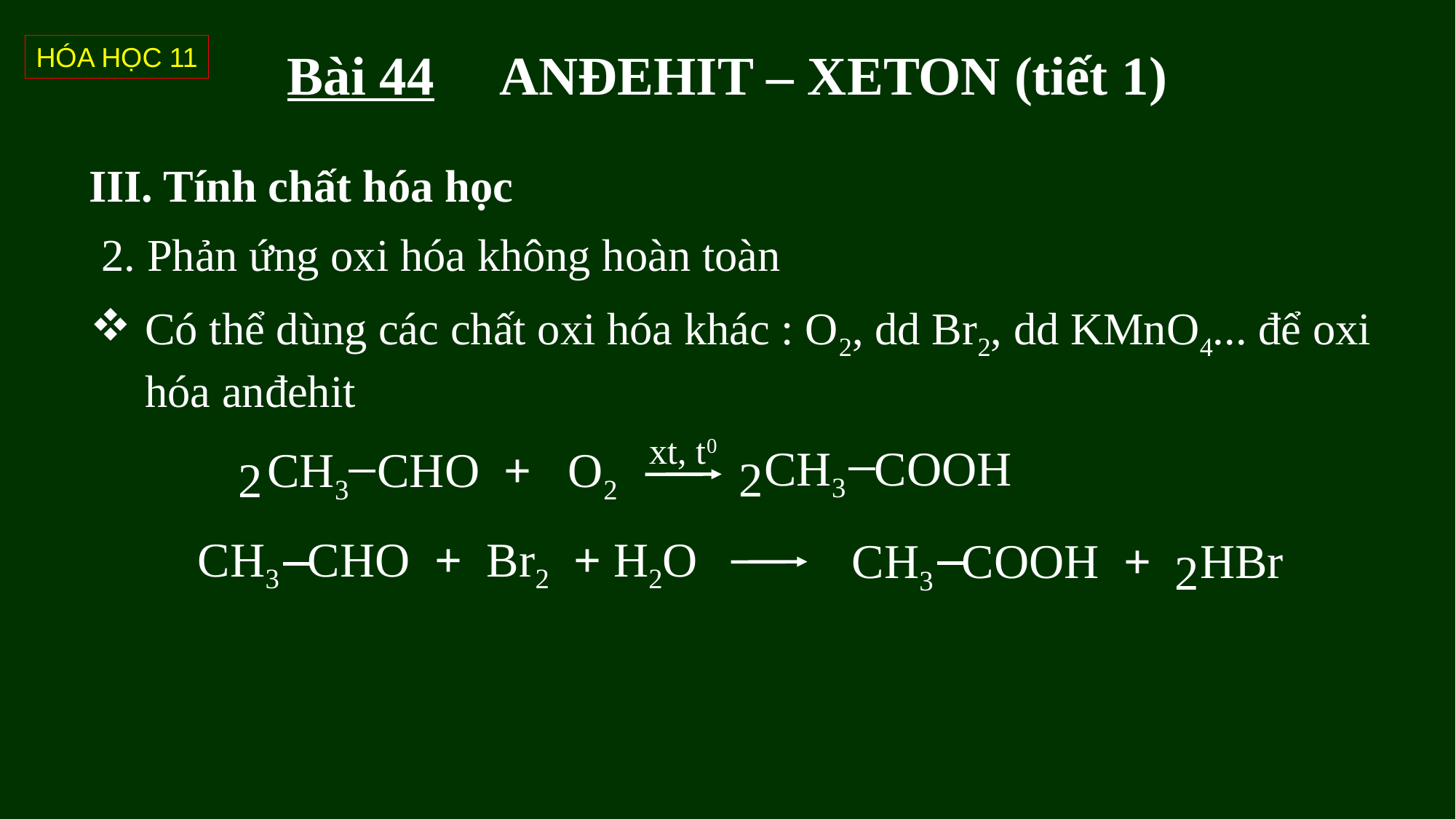

HÓA HỌC 11
# Bài 44     ANĐEHIT – XETON (tiết 1)
III. Tính chất hóa học
2. Phản ứng oxi hóa không hoàn toàn
Có thể dùng các chất oxi hóa khác : O2, dd Br2, dd KMnO4... để oxi hóa anđehit
2
2
xt, t0
CH3    COOH
CH3    CHO  +   O2

2
CH3    CHO  +  Br2  + H2O
CH3    COOH  +    HBr